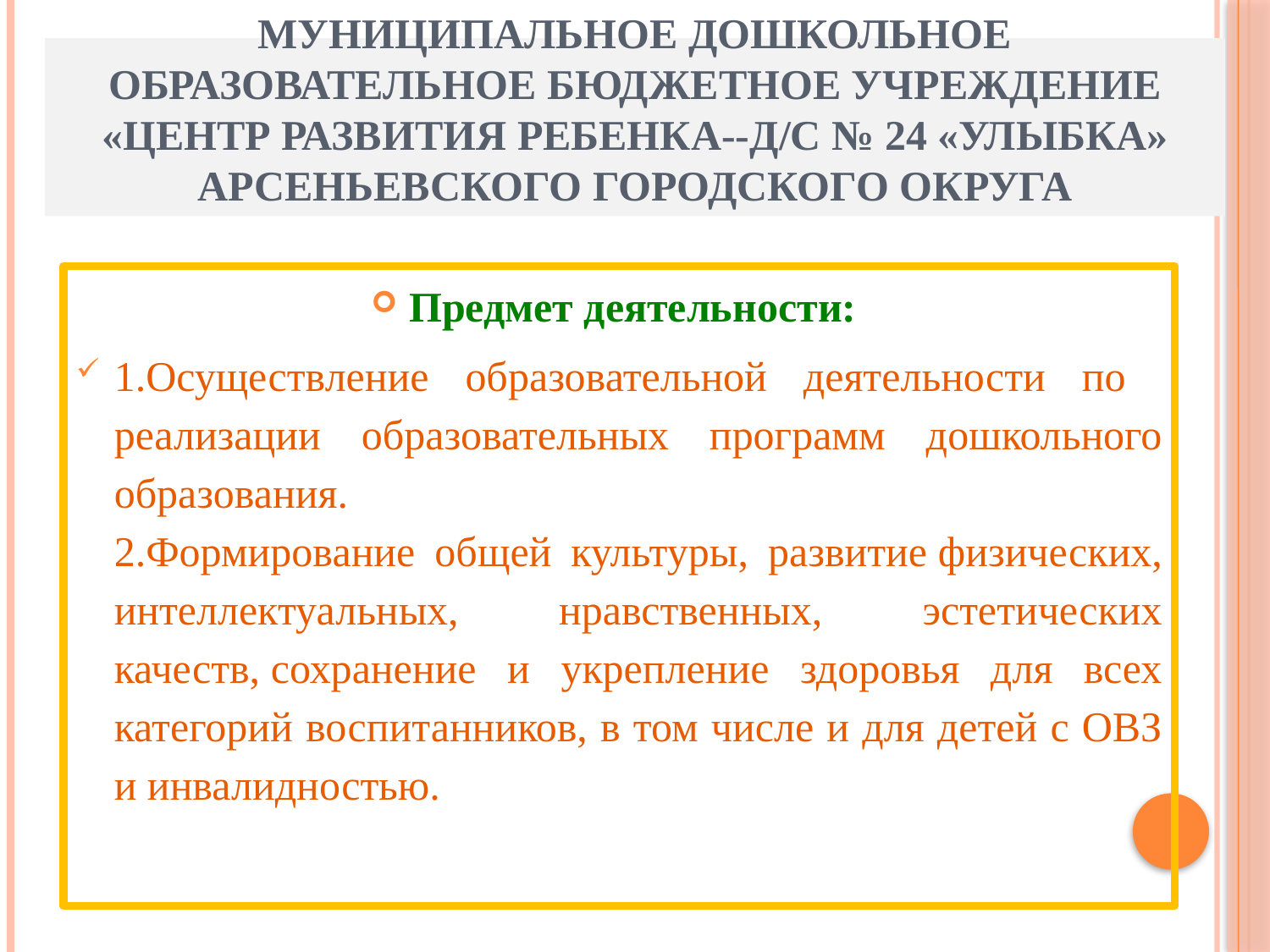

# Муниципальное дошкольное образовательное бюджетное учреждение «Центр развития ребенка--д/с № 24 «Улыбка» Арсеньевского городского округа
Предмет деятельности:
1.Осуществление образовательной деятельности по  реализации образовательных программ дошкольного образования.                                                                          2.Формирование общей культуры, развитие физических, интеллектуальных, нравственных, эстетических качеств, сохранение и укрепление здоровья для всех категорий воспитанников, в том числе и для детей с ОВЗ и инвалидностью.